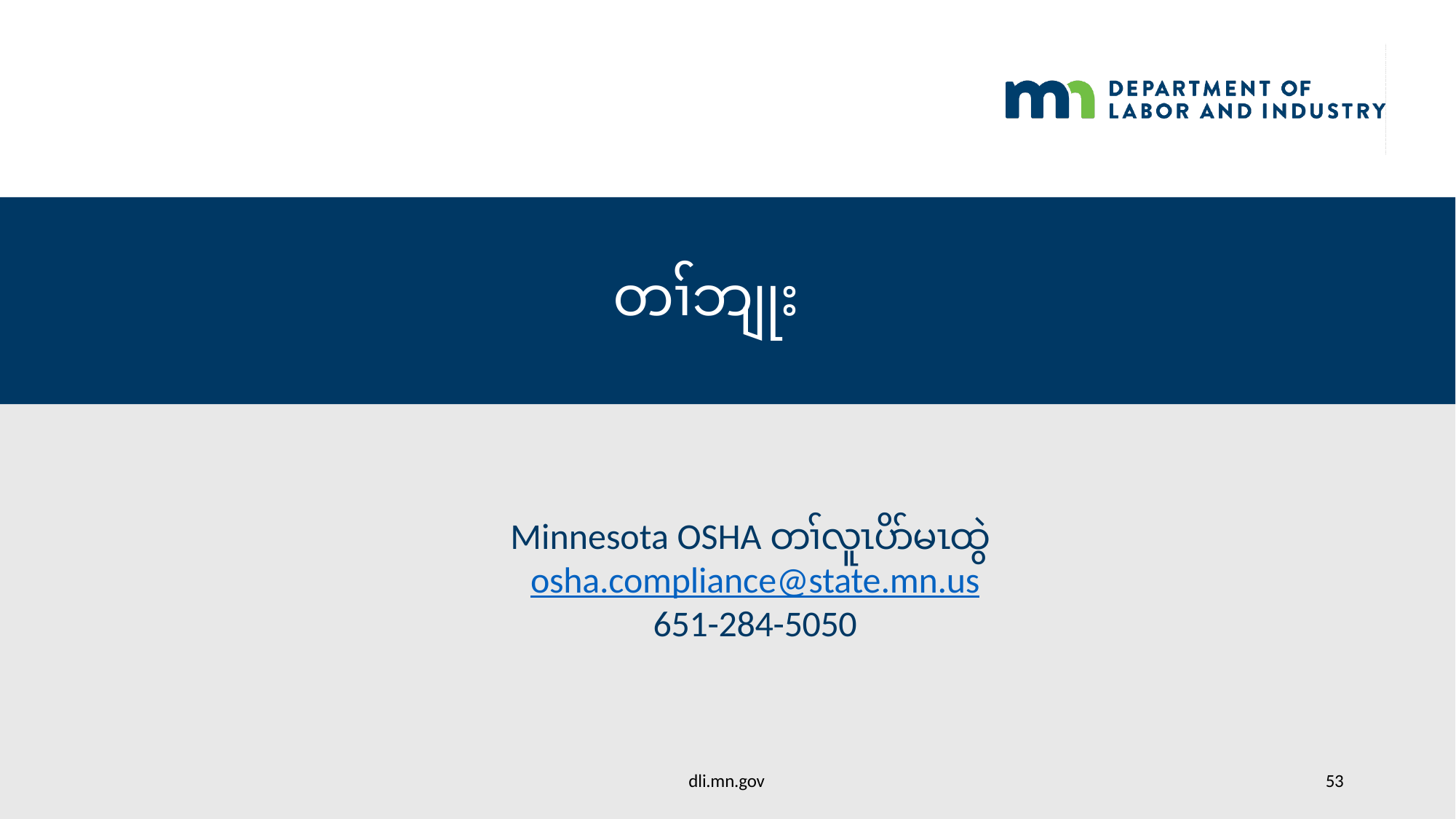

# တၢ်ဘျုး
Minnesota OSHA တၢ်လူၤပိာ်မၤထွဲ osha.compliance@state.mn.us 651-284-5050
dli.mn.gov
53